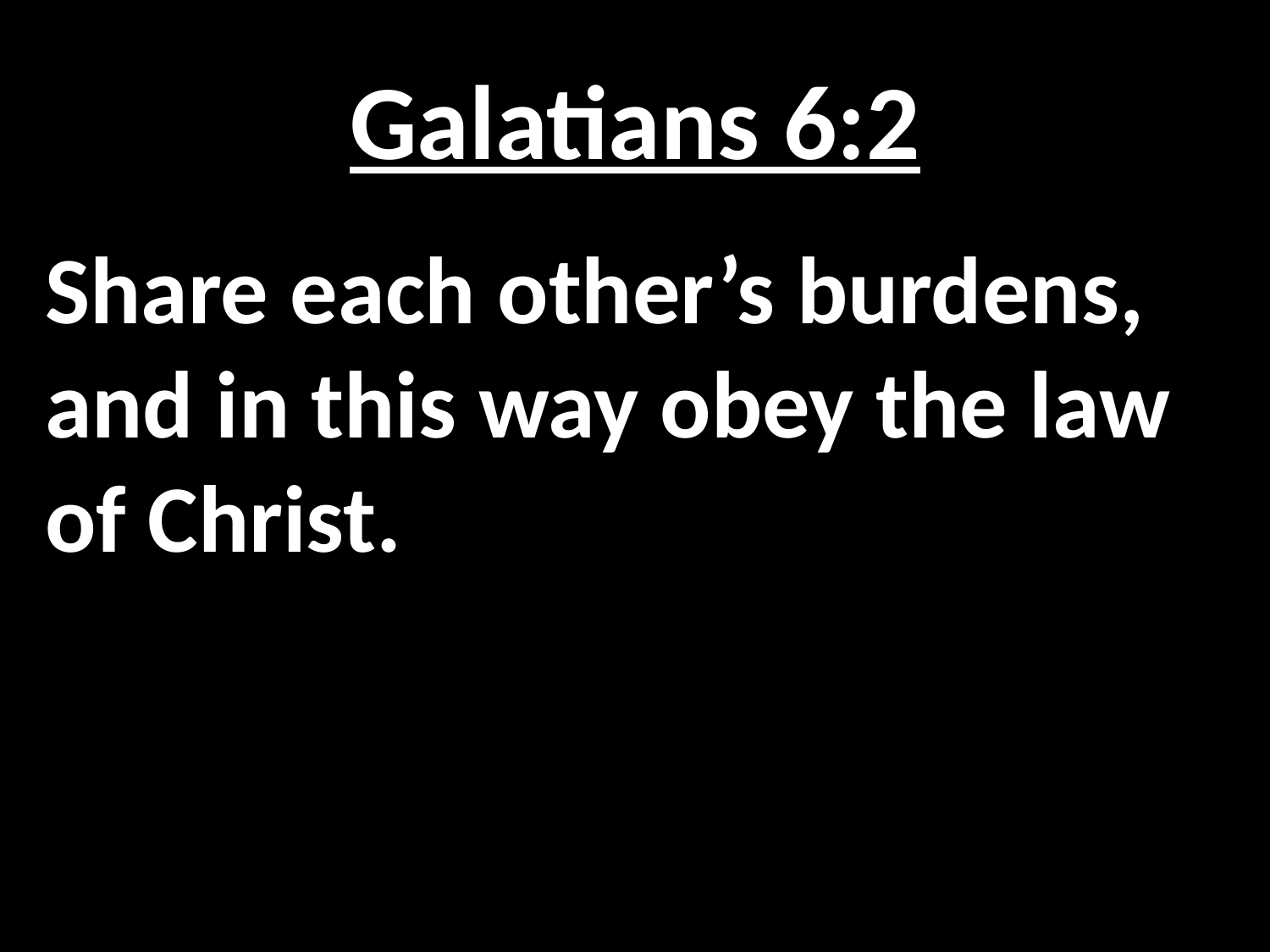

# Galatians 6:2
Share each other’s burdens, and in this way obey the law of Christ.